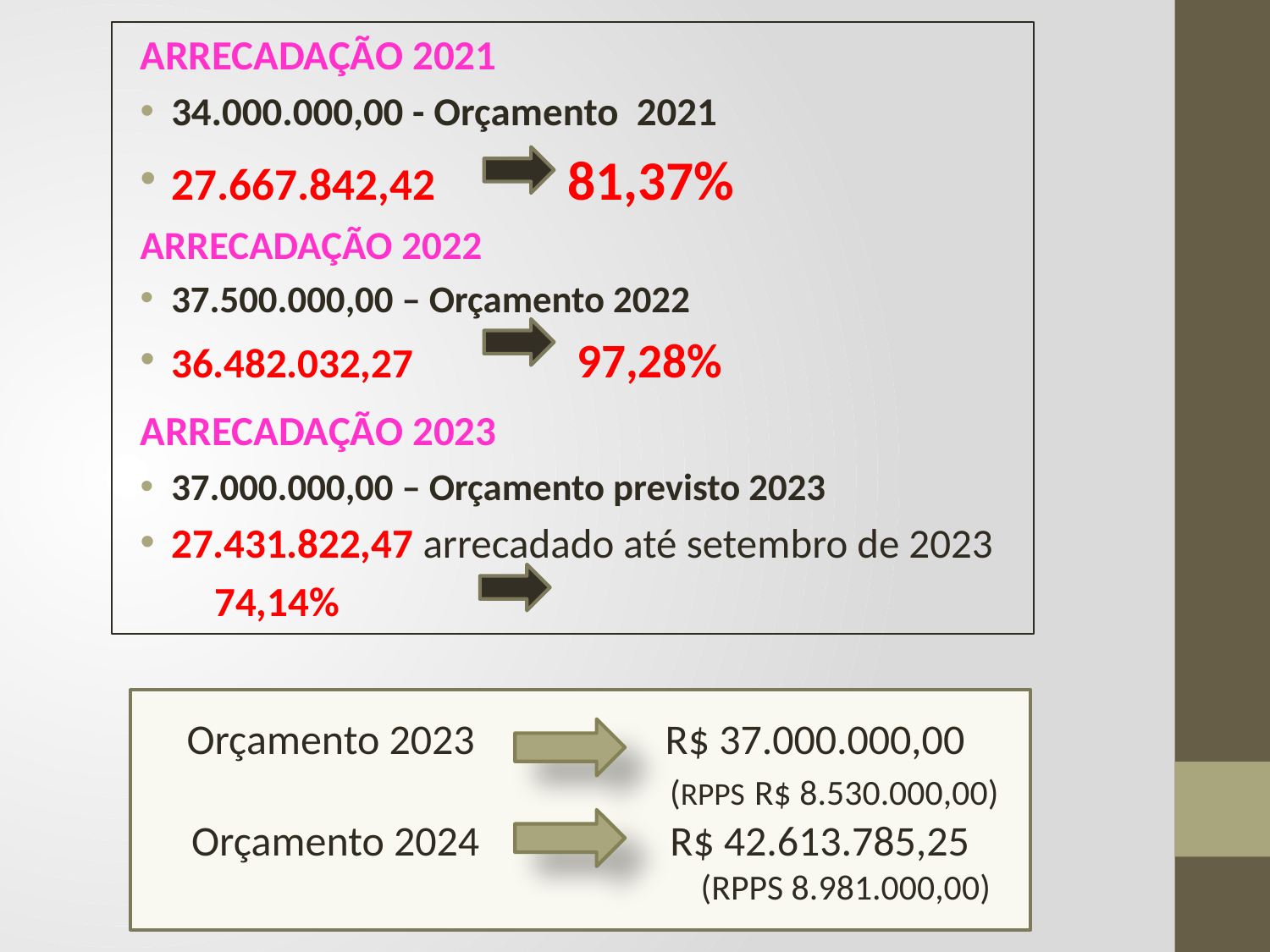

ARRECADAÇÃO 2021
34.000.000,00 - Orçamento  2021
27.667.842,42             81,37%
		ARRECADAÇÃO 2022
37.500.000,00 – Orçamento 2022
36.482.032,27                   97,28%
		ARRECADAÇÃO 2023
37.000.000,00 – Orçamento previsto 2023
27.431.822,47 arrecadado até setembro de 2023
			        74,14%

Orçamento 2023                    R$ 37.000.000,00
				(RPPS R$ 8.530.000,00)
Orçamento 2024                    R$ 42.613.785,25
                                                                  (RPPS 8.981.000,00)